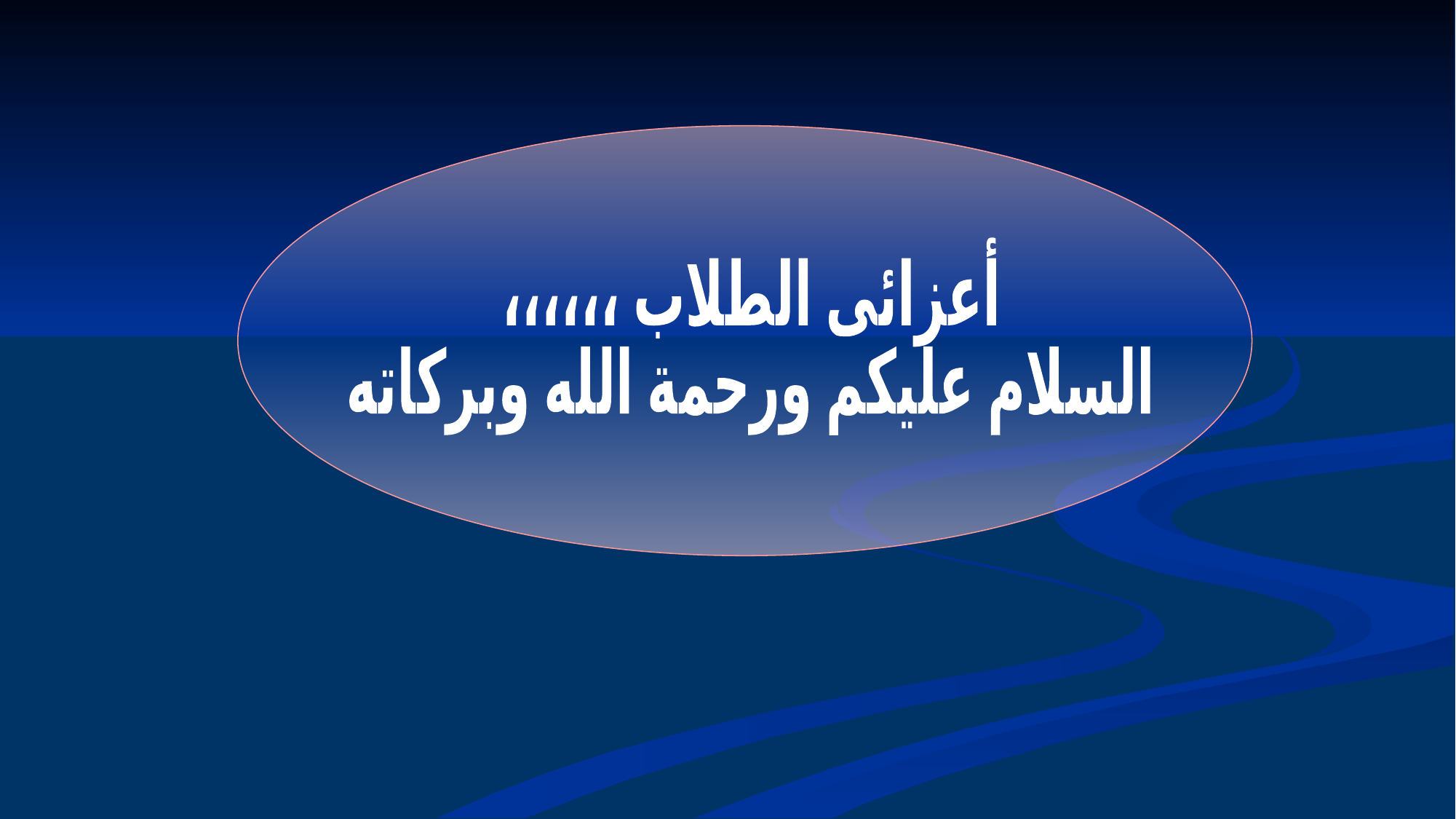

أعزائى الطلاب ،،،،،،
السلام عليكم ورحمة الله وبركاته